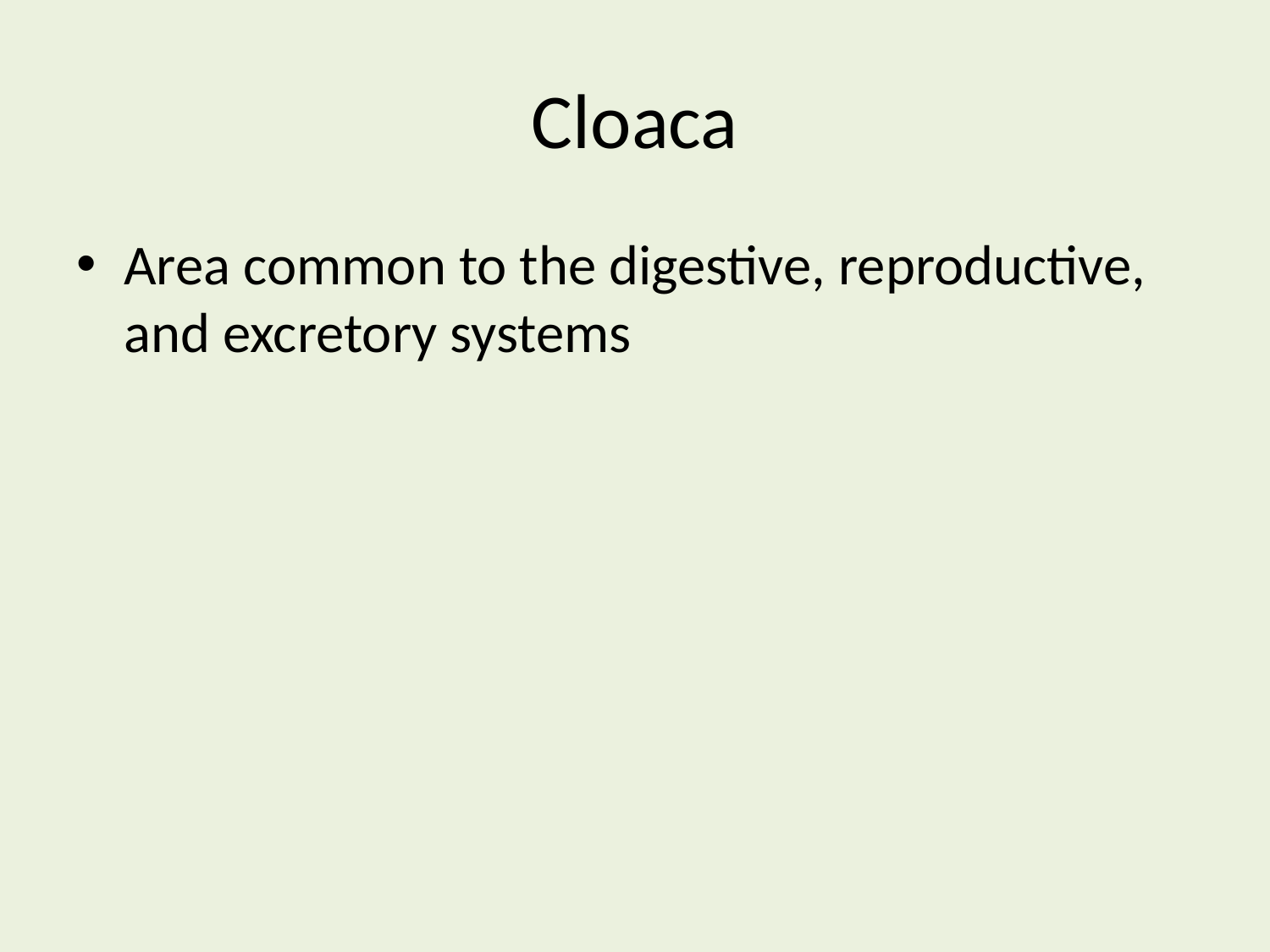

# Cloaca
Area common to the digestive, reproductive, and excretory systems